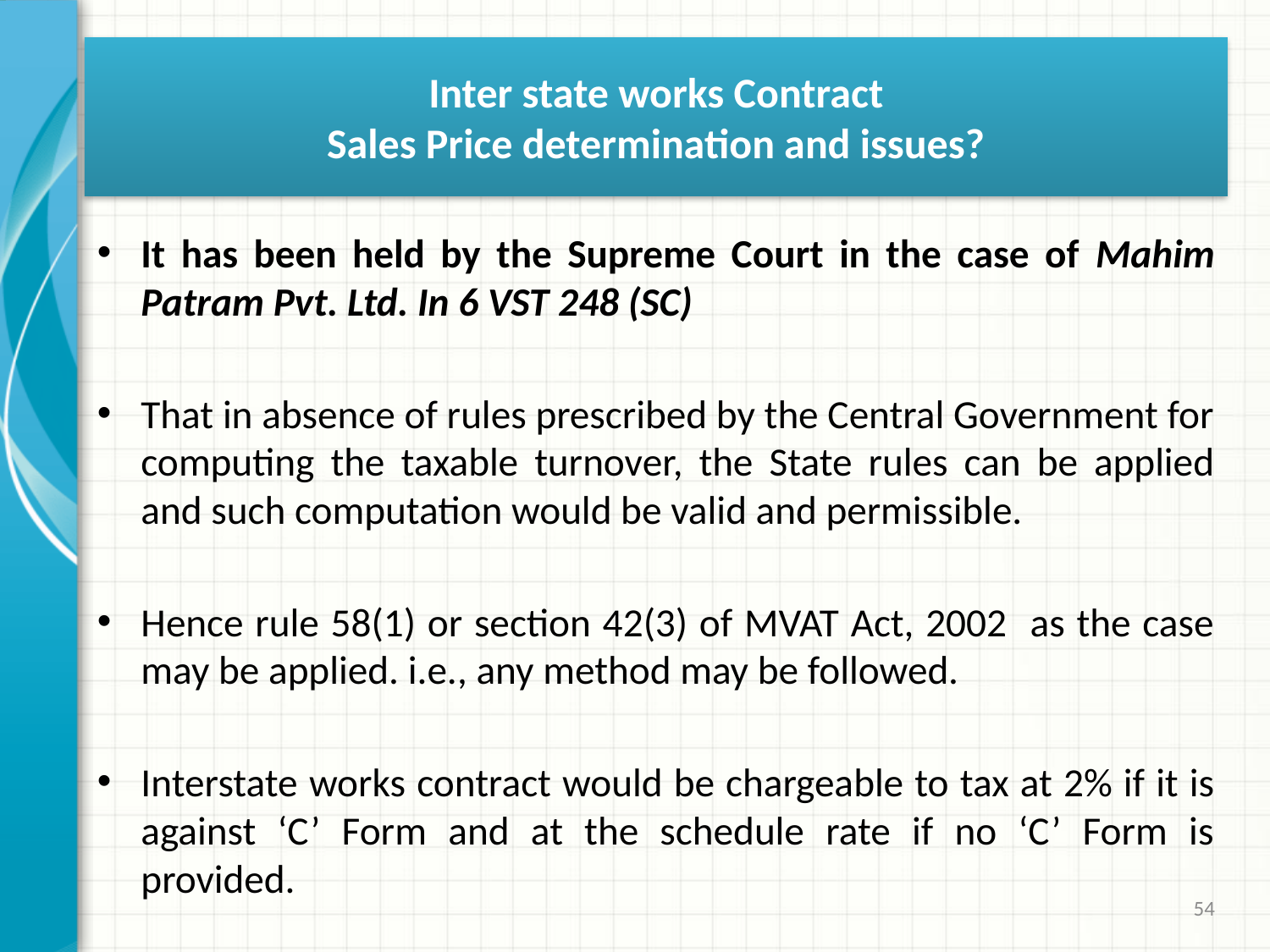

# Inter state works Contract Sales Price determination and issues?
It has been held by the Supreme Court in the case of Mahim Patram Pvt. Ltd. In 6 VST 248 (SC)

That in absence of rules prescribed by the Central Government for computing the taxable turnover, the State rules can be applied and such computation would be valid and permissible.

Hence rule 58(1) or section 42(3) of MVAT Act, 2002  as the case may be applied. i.e., any method may be followed.

Interstate works contract would be chargeable to tax at 2% if it is against ‘C’ Form and at the schedule rate if no ‘C’ Form is provided.

54